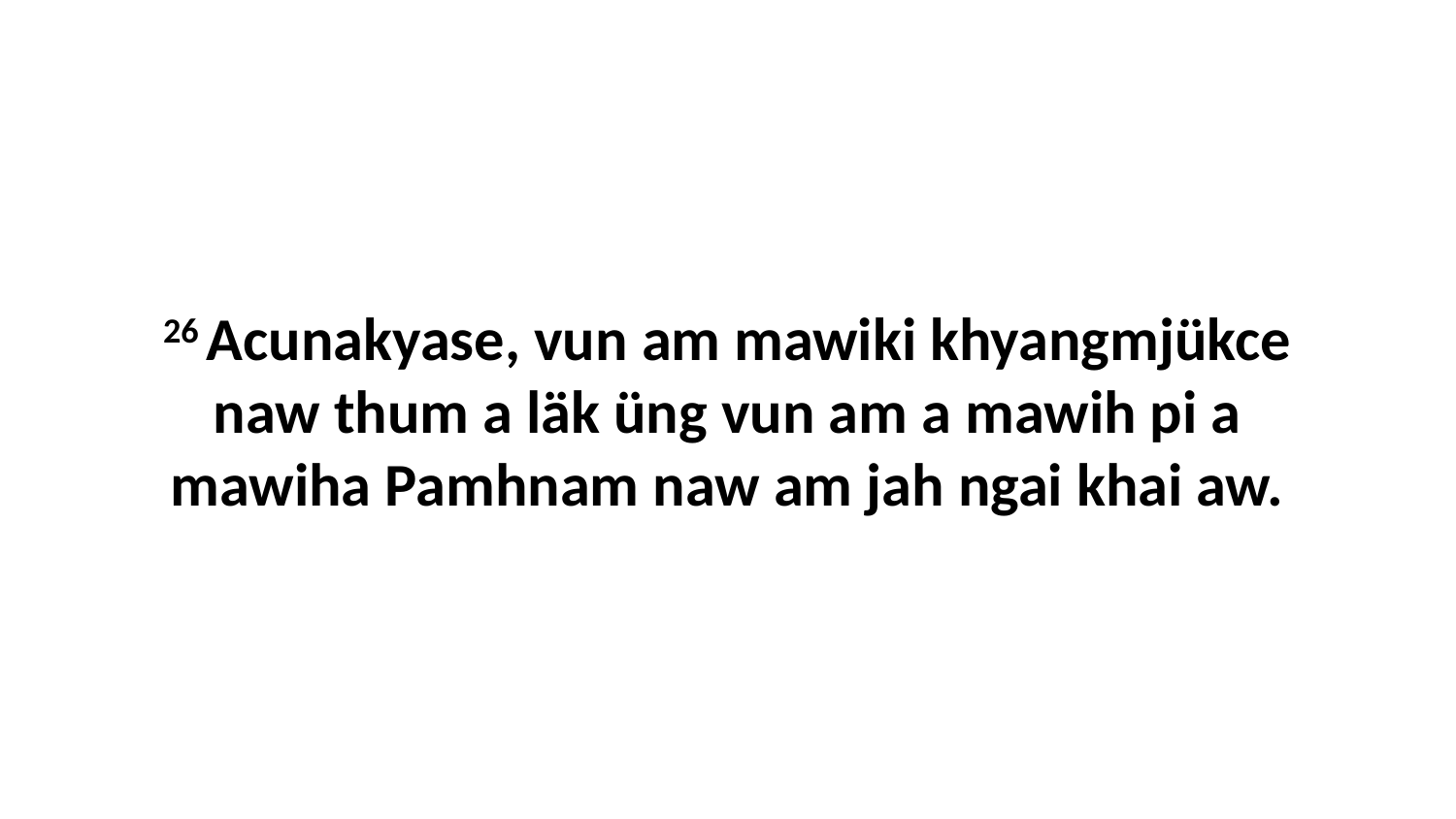

26 Acunakyase, vun am mawiki khyangmjükce naw thum a läk üng vun am a mawih pi a mawiha Pamhnam naw am jah ngai khai aw.